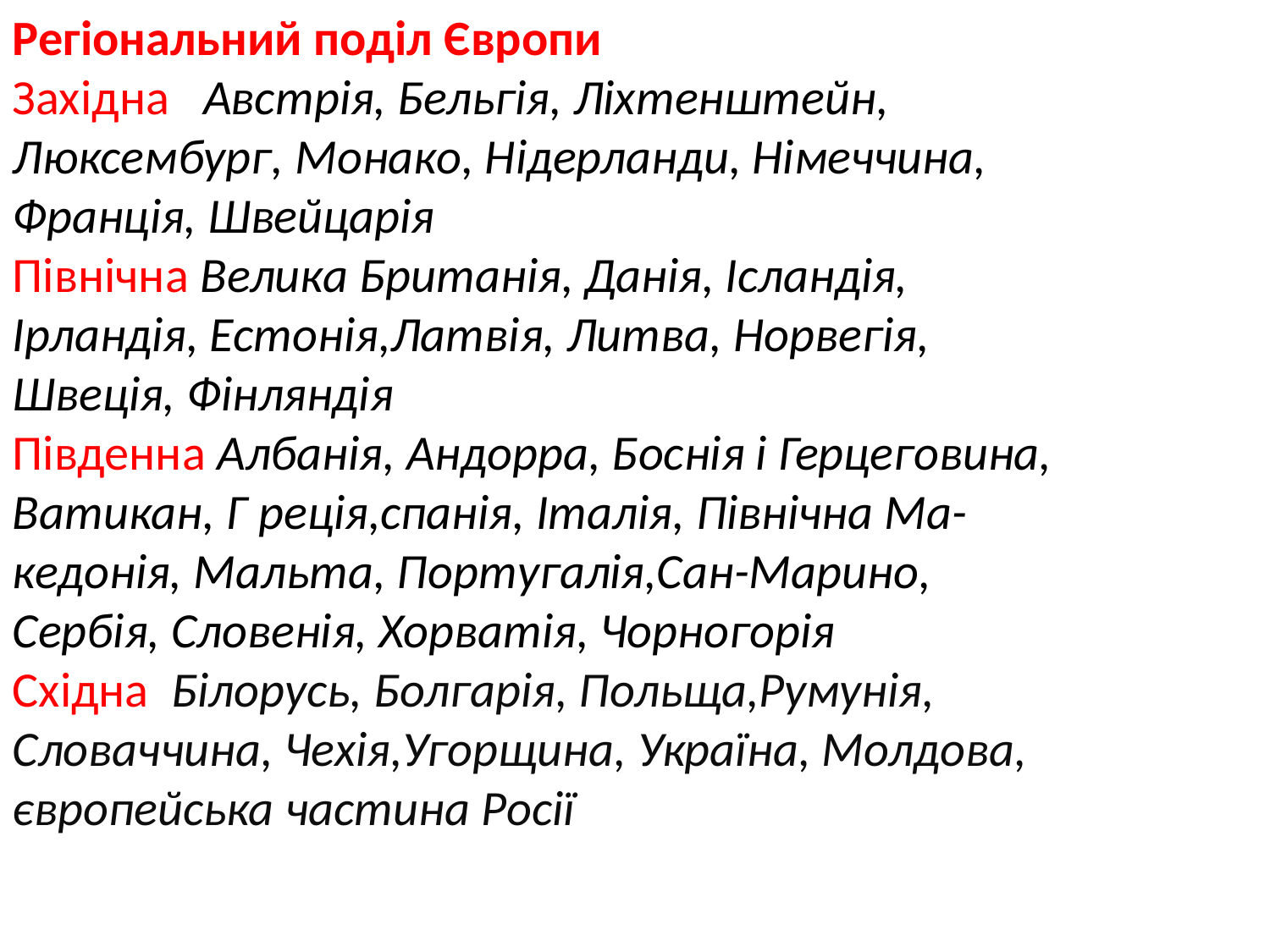

Регіональний поділ Європи
Західна   Австрія, Бельгія, Ліхтенштейн, Люксембург, Монако, Нідерланди, Німеччина,
Франція, Швейцарія
Північна Велика Британія, Данія, Ісландія, Ірландія, Естонія,Латвія, Литва, Норвегія,
Швеція, Фінляндія
Південна Албанія, Андорра, Боснія і Герцеговина, Ватикан, Г реція,спанія, Італія, Північна Ма-
кедонія, Мальта, Португалія,Сан-Марино, Сербія, Словенія, Хорватія, Чорногорія
Східна  Білорусь, Болгарія, Польща,Румунія, Словаччина, Чехія,Угорщина, Україна, Молдова,
європейська частина Росії